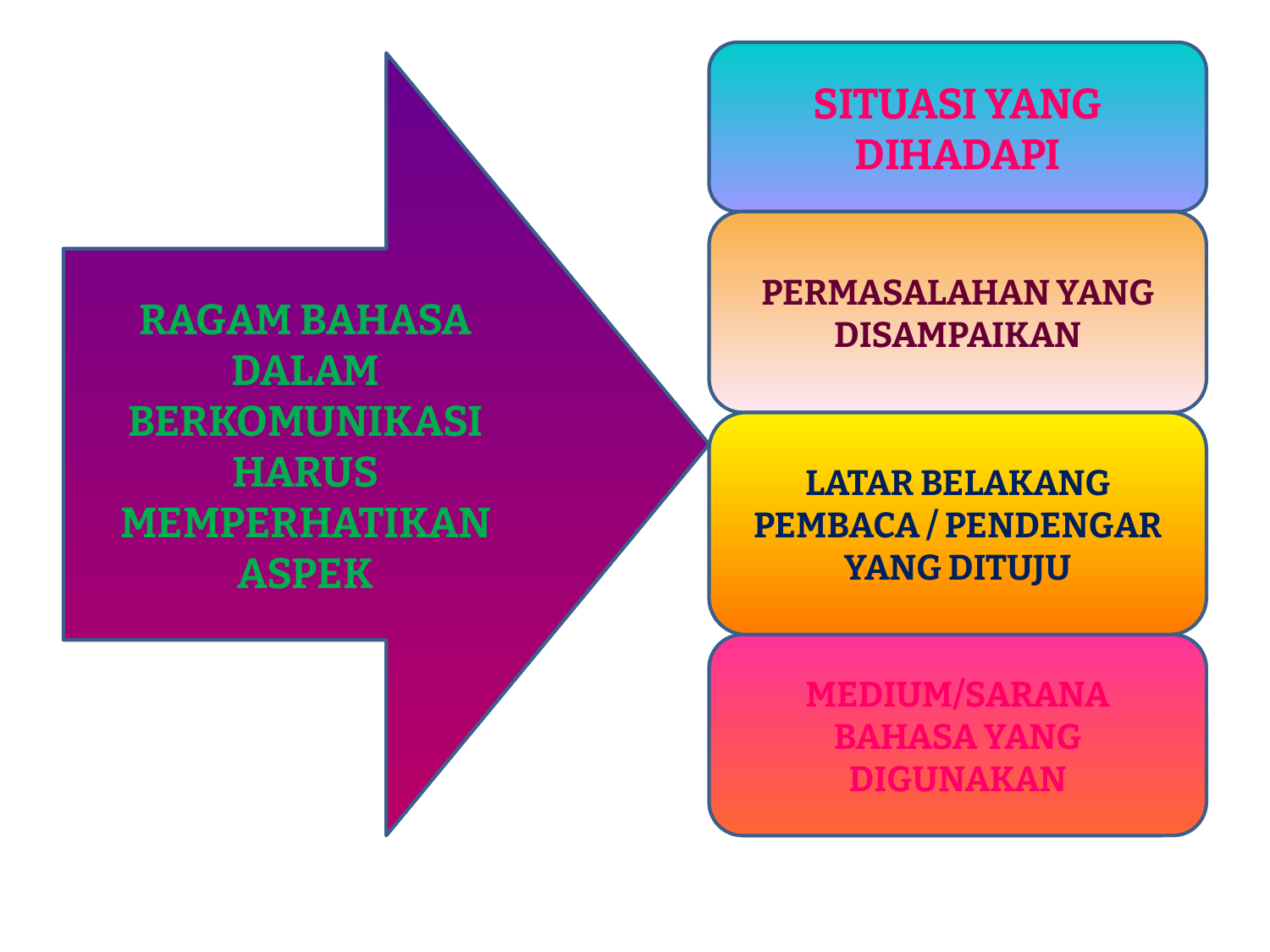

#

SITUASI YANG DIHADAPI
RAGAM BAHASA DALAM BERKOMUNIKASI HARUS MEMPERHATIKAN ASPEK
PERMASALAHAN YANG DISAMPAIKAN
LATAR BELAKANG PEMBACA / PENDENGAR YANG DITUJU
MEDIUM/SARANA BAHASA YANG DIGUNAKAN